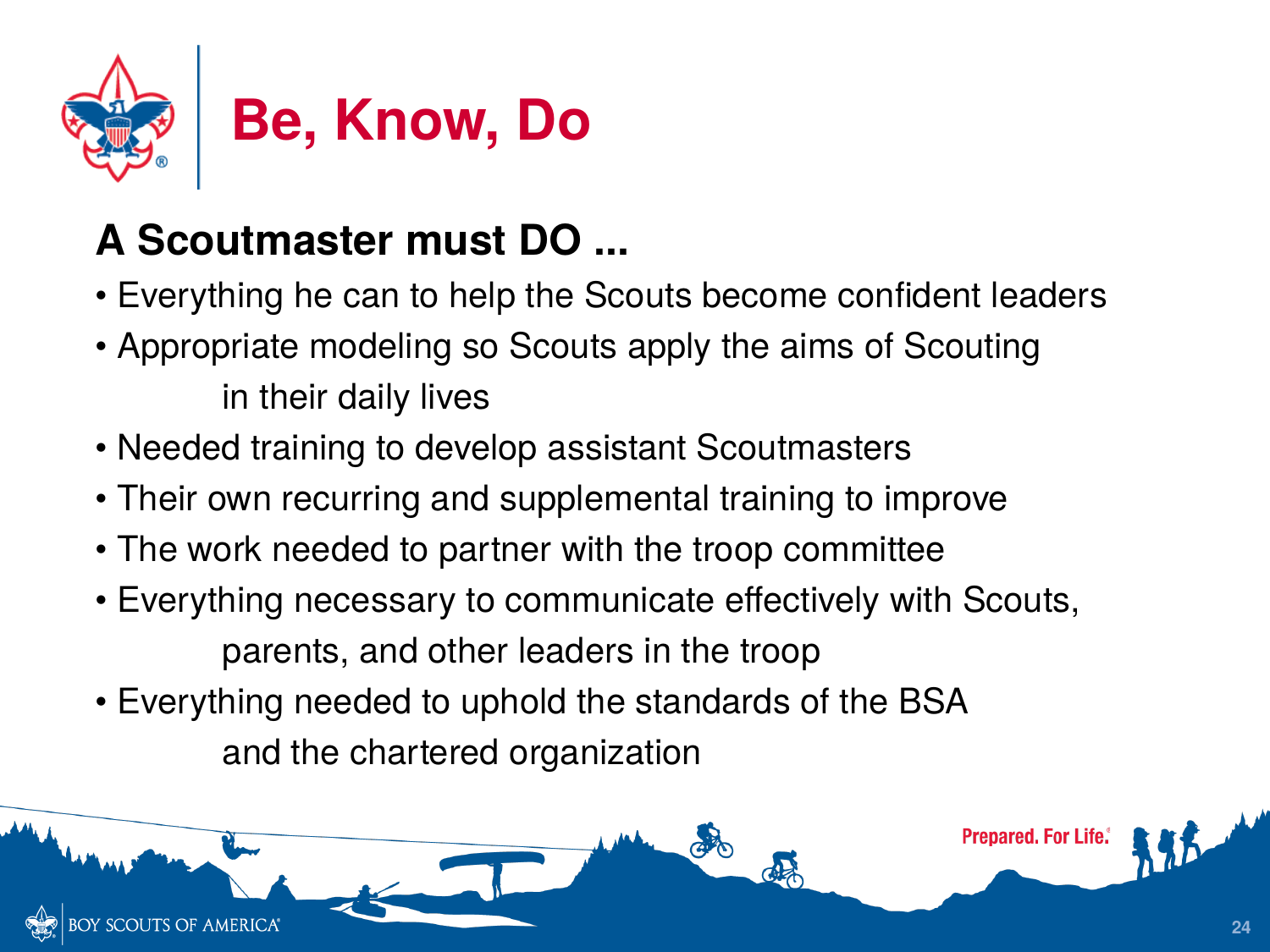

# Be, Know, Do
A Scoutmaster must DO ...
• Everything he can to help the Scouts become confident leaders
• Appropriate modeling so Scouts apply the aims of Scouting
	in their daily lives
• Needed training to develop assistant Scoutmasters
• Their own recurring and supplemental training to improve
• The work needed to partner with the troop committee
• Everything necessary to communicate effectively with Scouts,
	parents, and other leaders in the troop
• Everything needed to uphold the standards of the BSA
	and the chartered organization
24